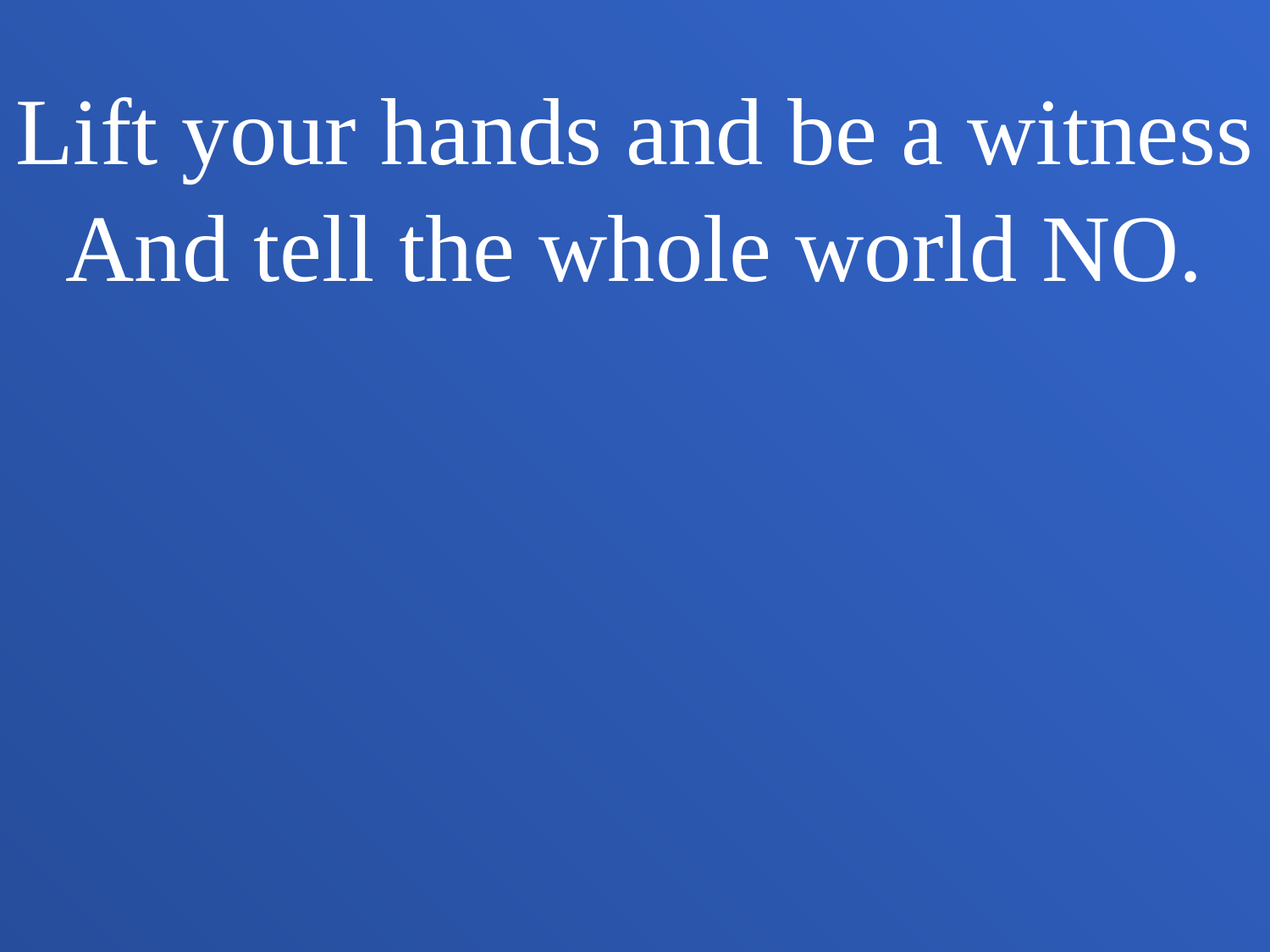

Lift your hands and be a witness
And tell the whole world NO.